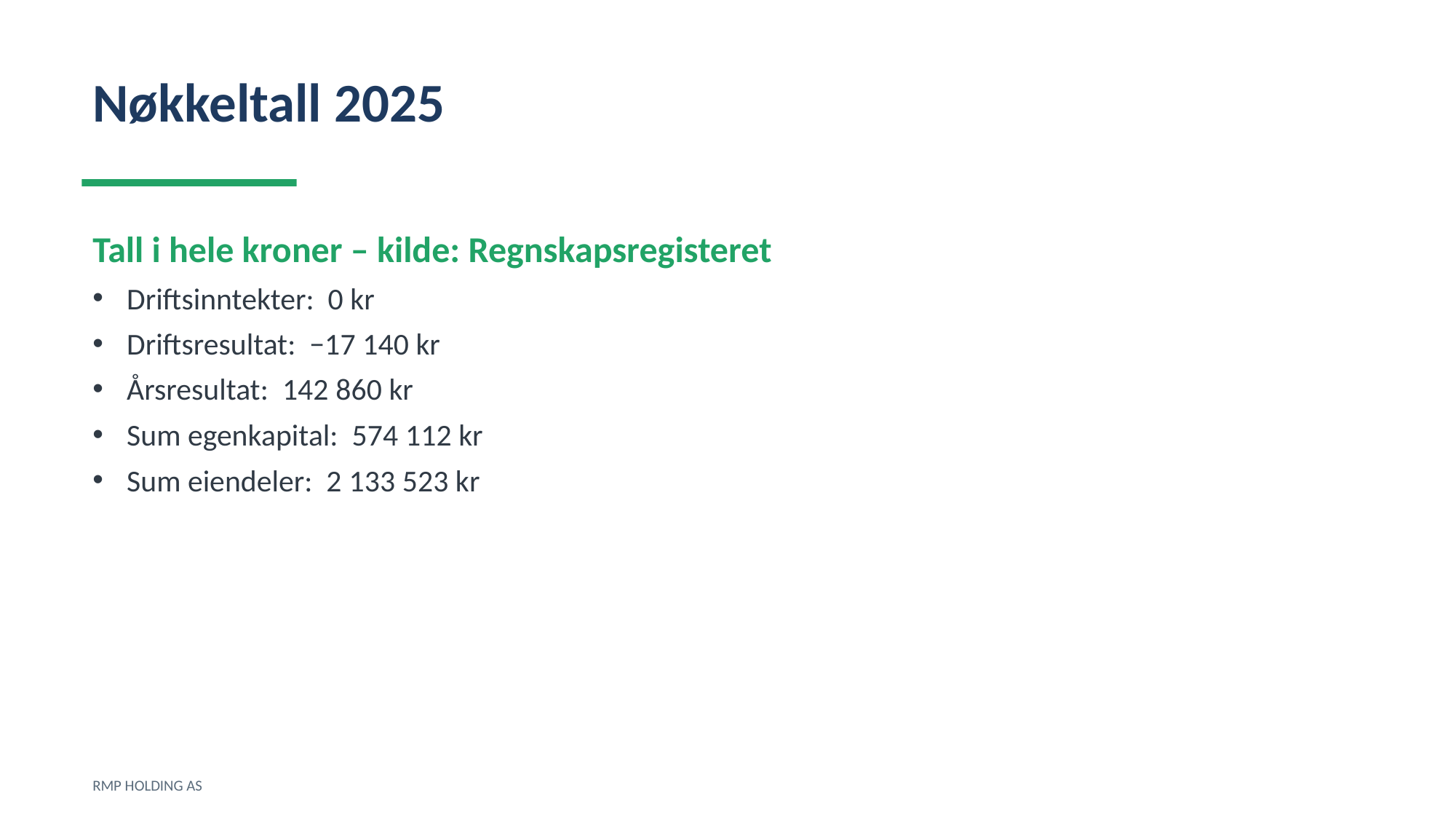

Nøkkeltall 2025

Tall i hele kroner – kilde: Regnskapsregisteret
Driftsinntekter:  0 kr
Driftsresultat:  −17 140 kr
Årsresultat:  142 860 kr
Sum egenkapital:  574 112 kr
Sum eiendeler:  2 133 523 kr
RMP HOLDING AS